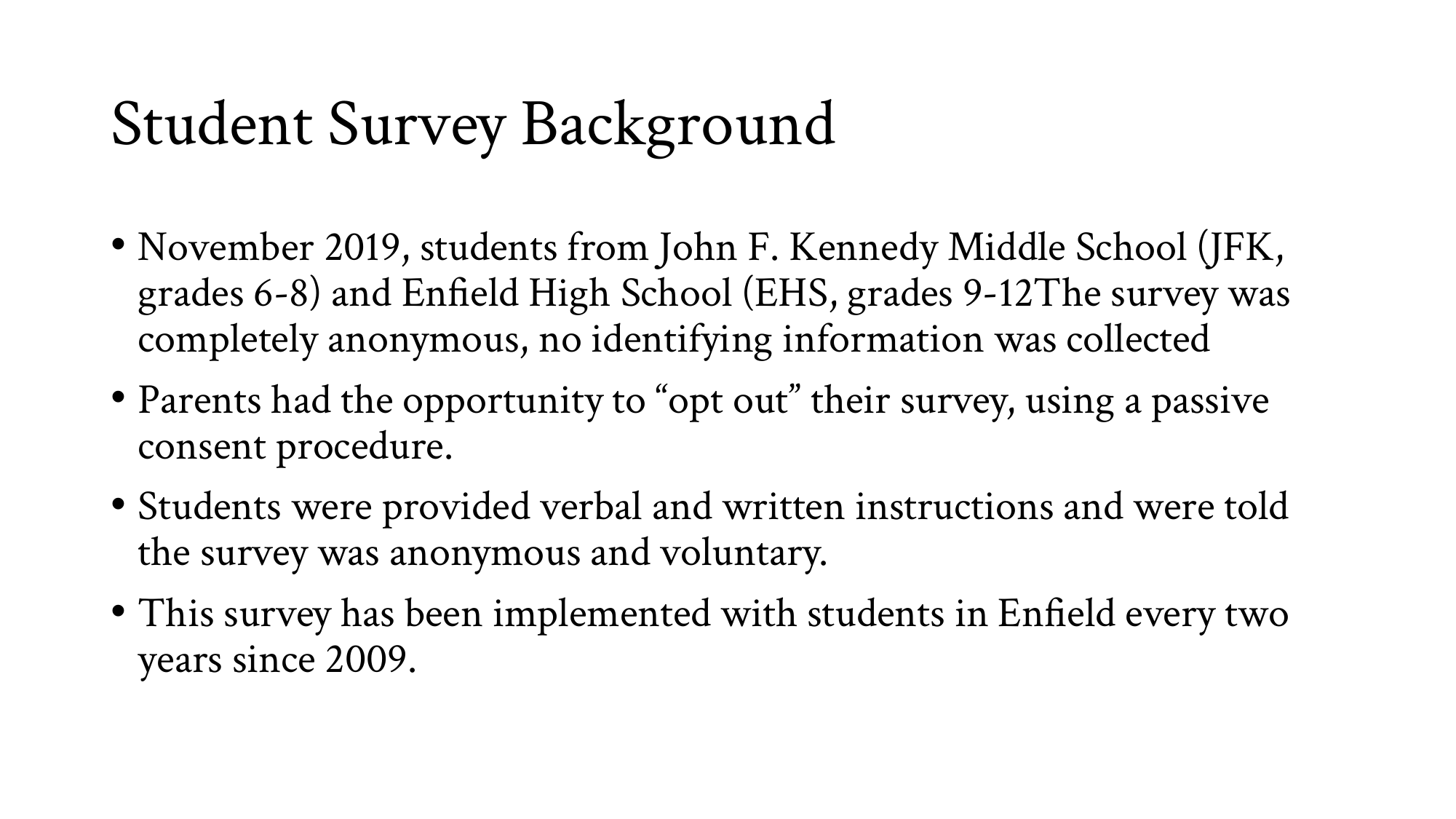

# Student Survey Background
November 2019, students from John F. Kennedy Middle School (JFK, grades 6-8) and Enfield High School (EHS, grades 9-12The survey was completely anonymous, no identifying information was collected
Parents had the opportunity to “opt out” their survey, using a passive consent procedure.
Students were provided verbal and written instructions and were told the survey was anonymous and voluntary.
This survey has been implemented with students in Enfield every two years since 2009.